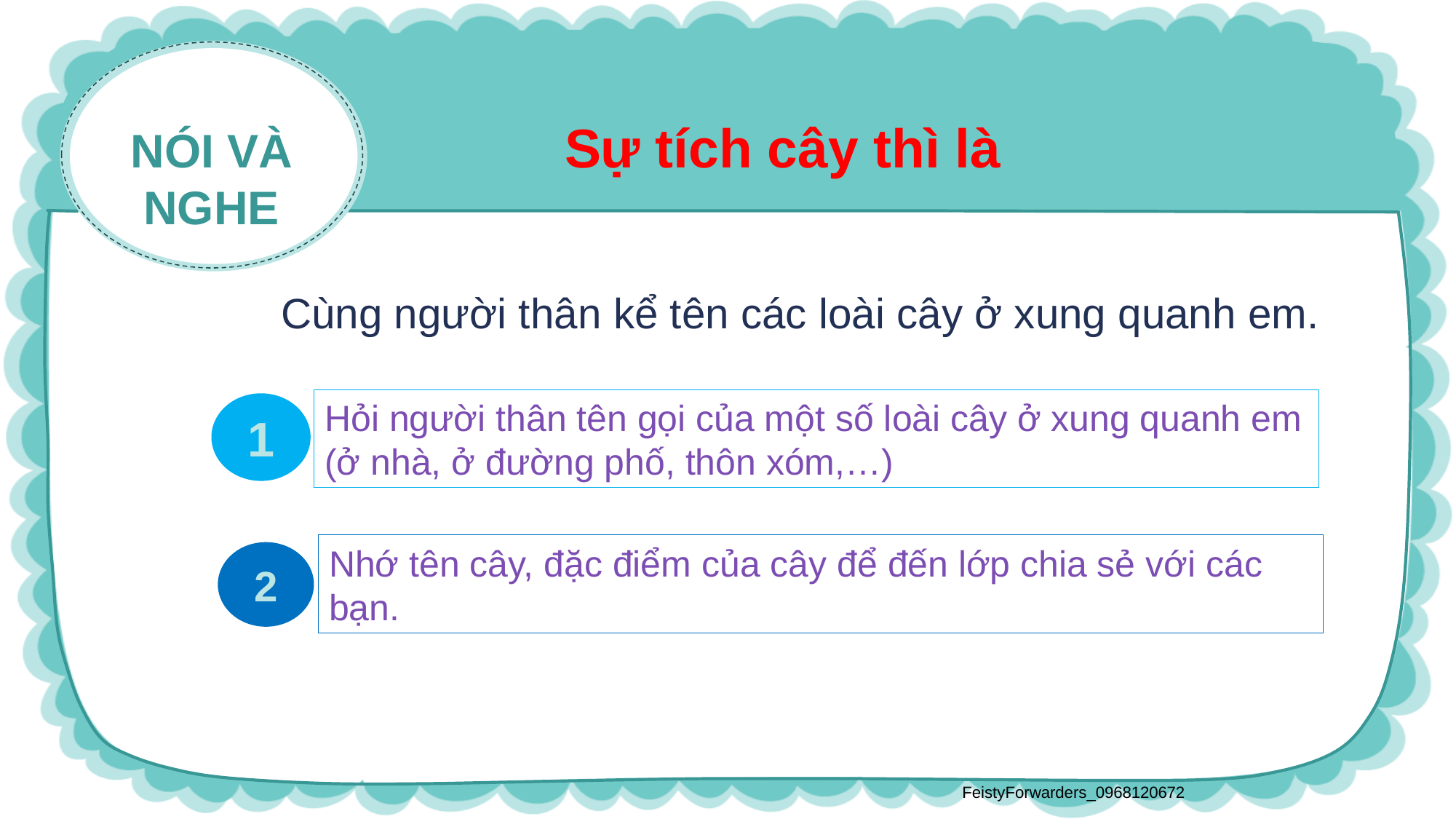

Sự tích cây thì là
NÓI VÀ NGHE
Cùng người thân kể tên các loài cây ở xung quanh em.
Hỏi người thân tên gọi của một số loài cây ở xung quanh em (ở nhà, ở đường phố, thôn xóm,…)
1
Nhớ tên cây, đặc điểm của cây để đến lớp chia sẻ với các bạn.
2